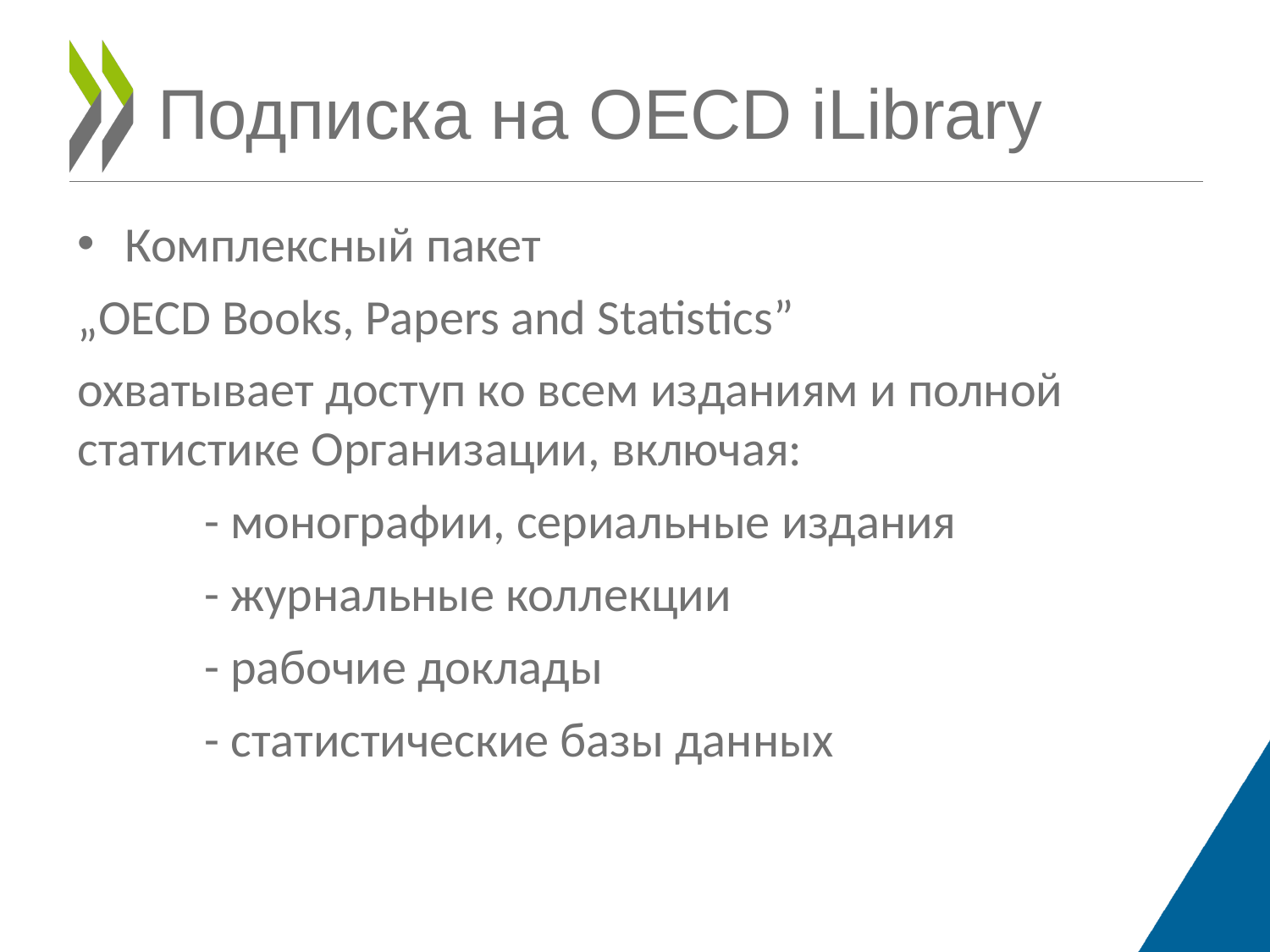

# Подписка на OECD iLibrary
Комплексный пакет
„OECD Books, Papers and Statistics”
охватывает доступ ко всем изданиям и полной статистике Организации, включая:
	- монографии, сериальные издания
	- журнальные коллекции
	- рабочие доклады
	- статистические базы данных